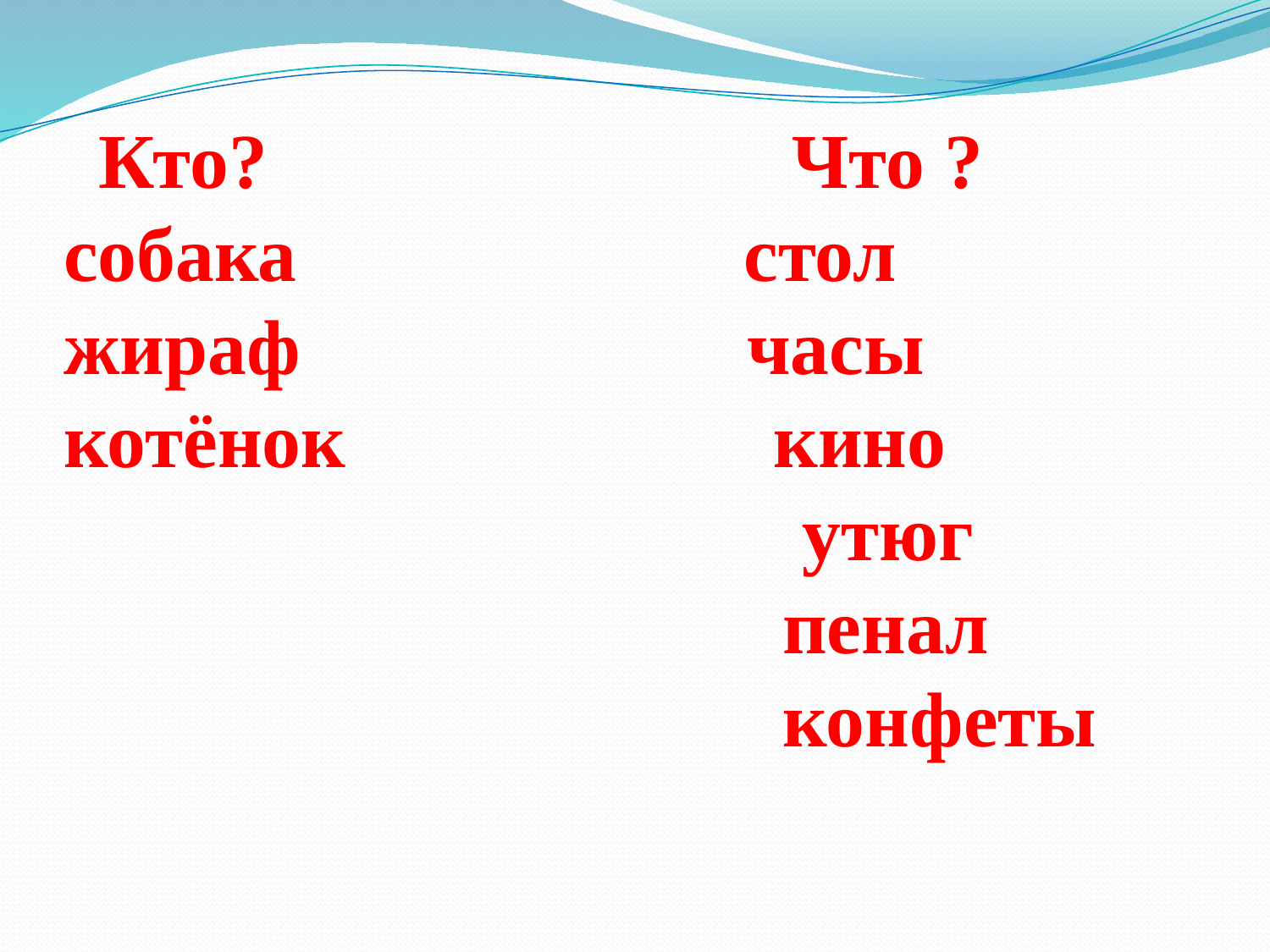

# Кто?                           Что ? собака                       стол жираф                       часы котёнок                      кино утюг пенал конфеты